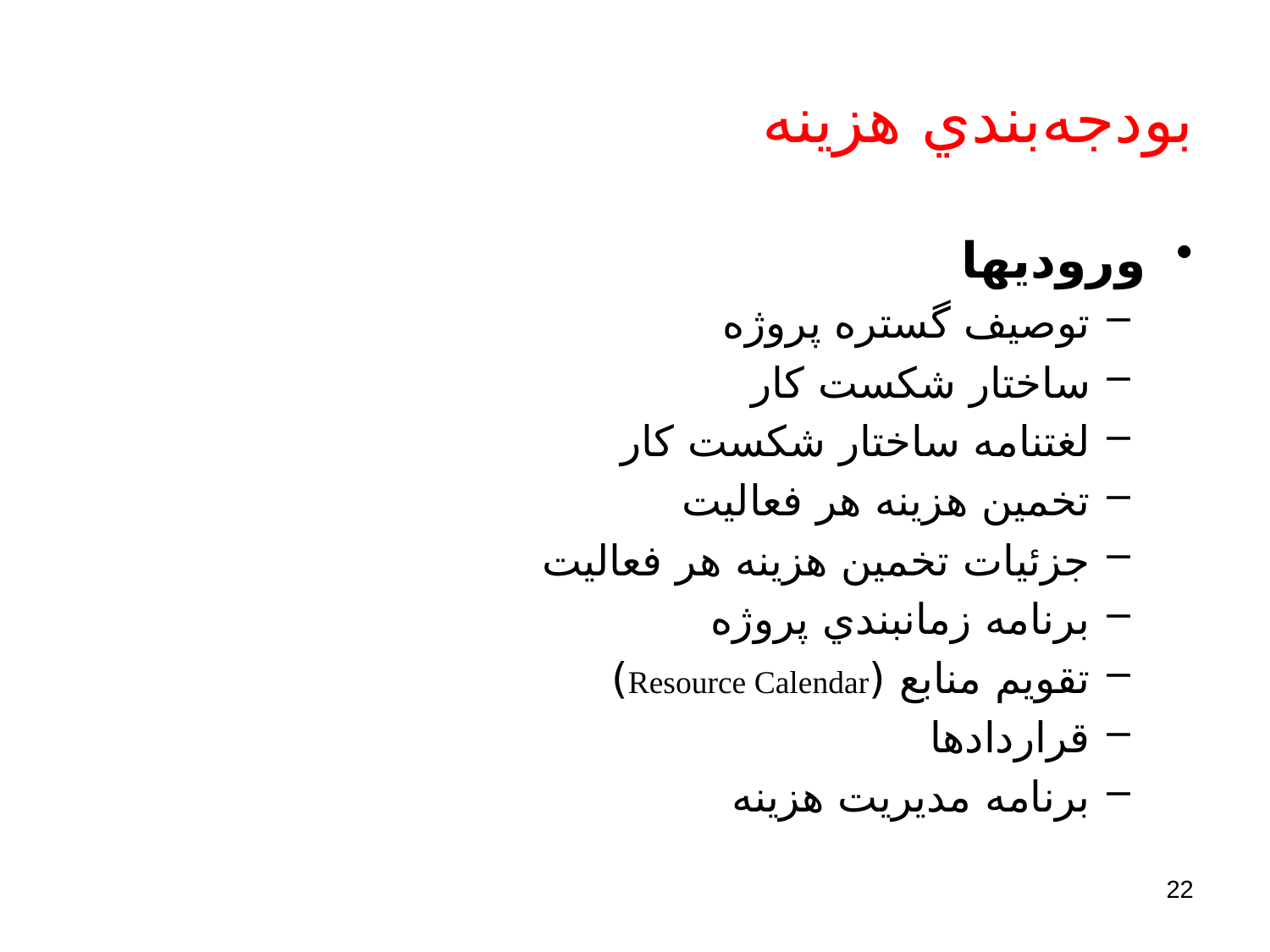

# بودجه‌بندي هزينه
وروديها
توصيف گستره پروژه
ساختار شكست كار
لغتنامه ساختار شكست كار
تخمين هزينه هر فعاليت
جزئيات تخمين هزينه هر فعاليت
برنامه زمانبندي پروژه
تقويم منابع (Resource Calendar)
قراردادها
برنامه مديريت هزينه
22